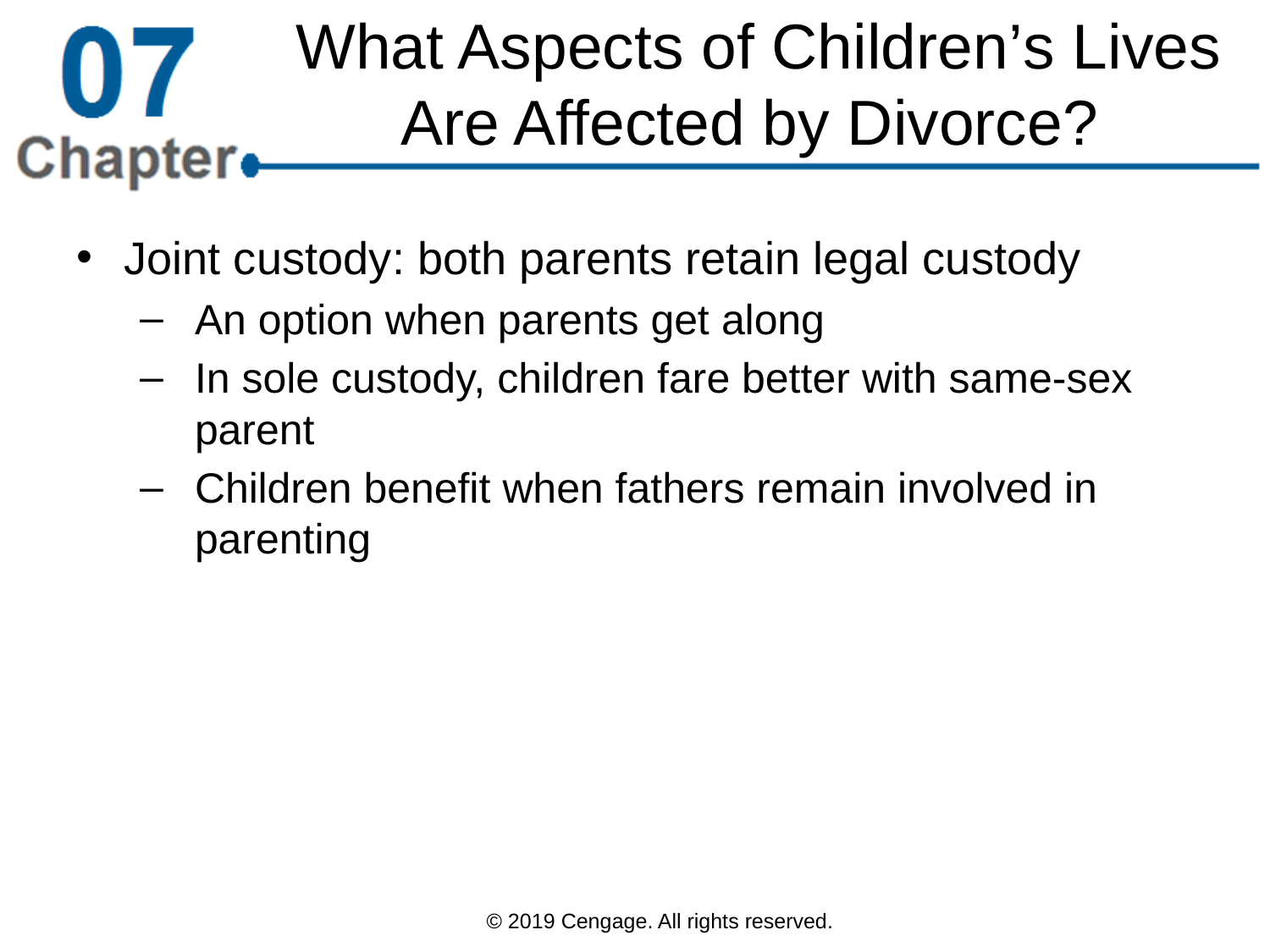

# What Aspects of Children’s Lives Are Affected by Divorce?
Joint custody: both parents retain legal custody
An option when parents get along
In sole custody, children fare better with same-sex parent
Children benefit when fathers remain involved in parenting